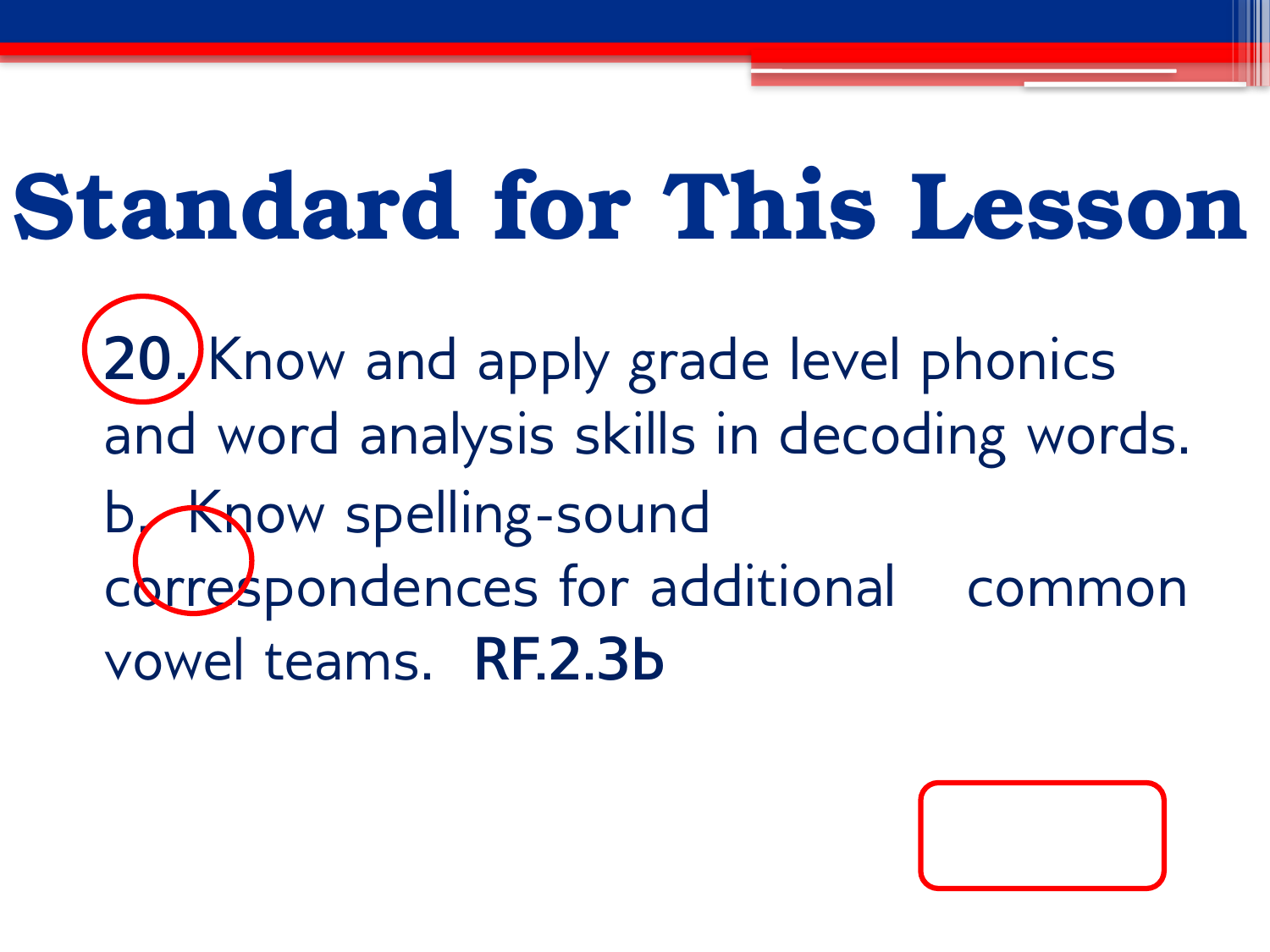

# Standard for This Lesson

	20. Know and apply grade level phonics and word analysis skills in decoding words.
		b.  Know spelling-sound 	correspondences for additional 	common vowel teams.																		RF.2.3b